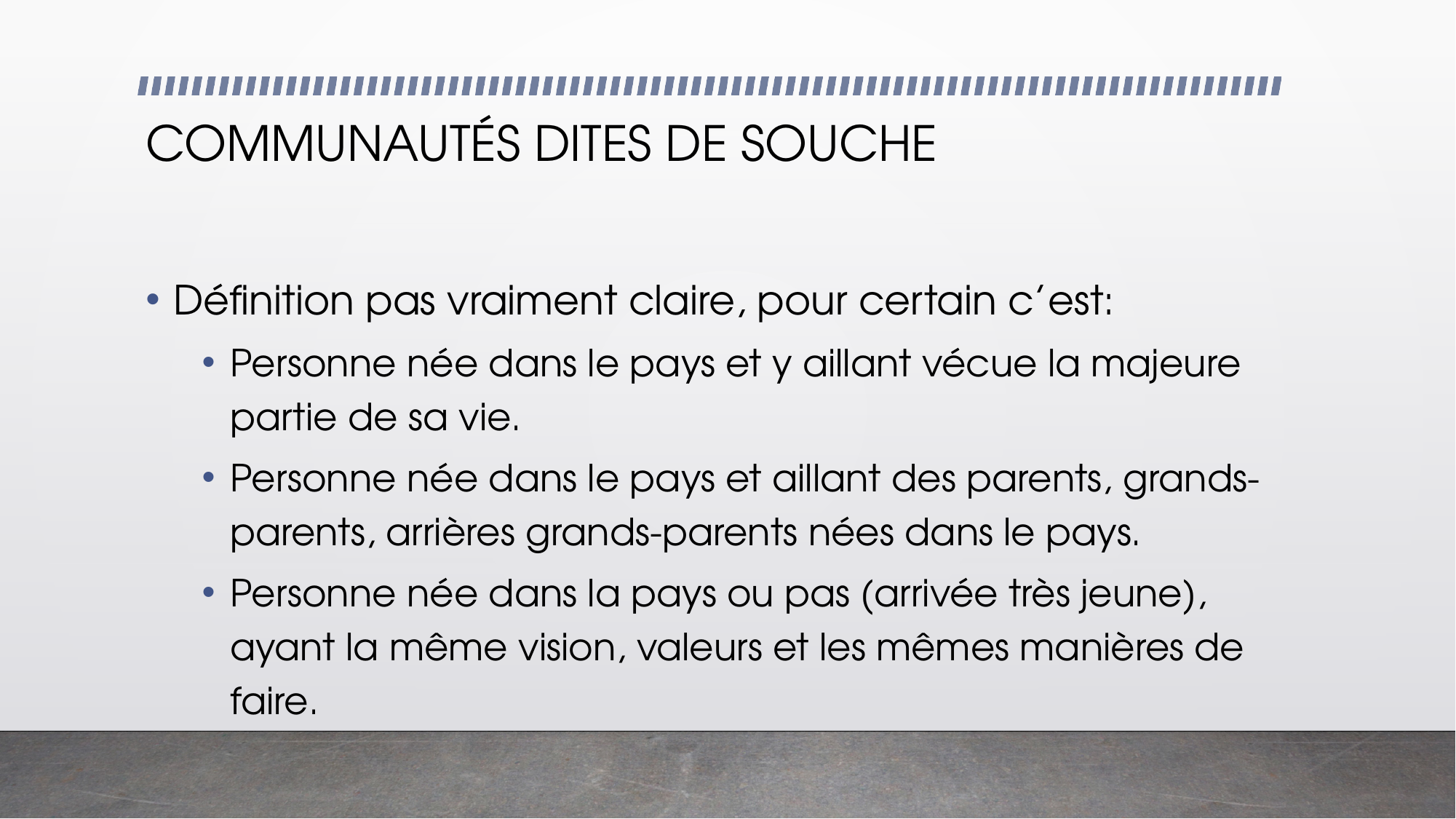

# COMMUNAUTÉS DITES DE SOUCHE
Définition pas vraiment claire, pour certain c’est:
Personne née dans le pays et y aillant vécue la majeure partie de sa vie.
Personne née dans le pays et aillant des parents, grands-parents, arrières grands-parents nées dans le pays.
Personne née dans la pays ou pas (arrivée très jeune), ayant la même vision, valeurs et les mêmes manières de faire.